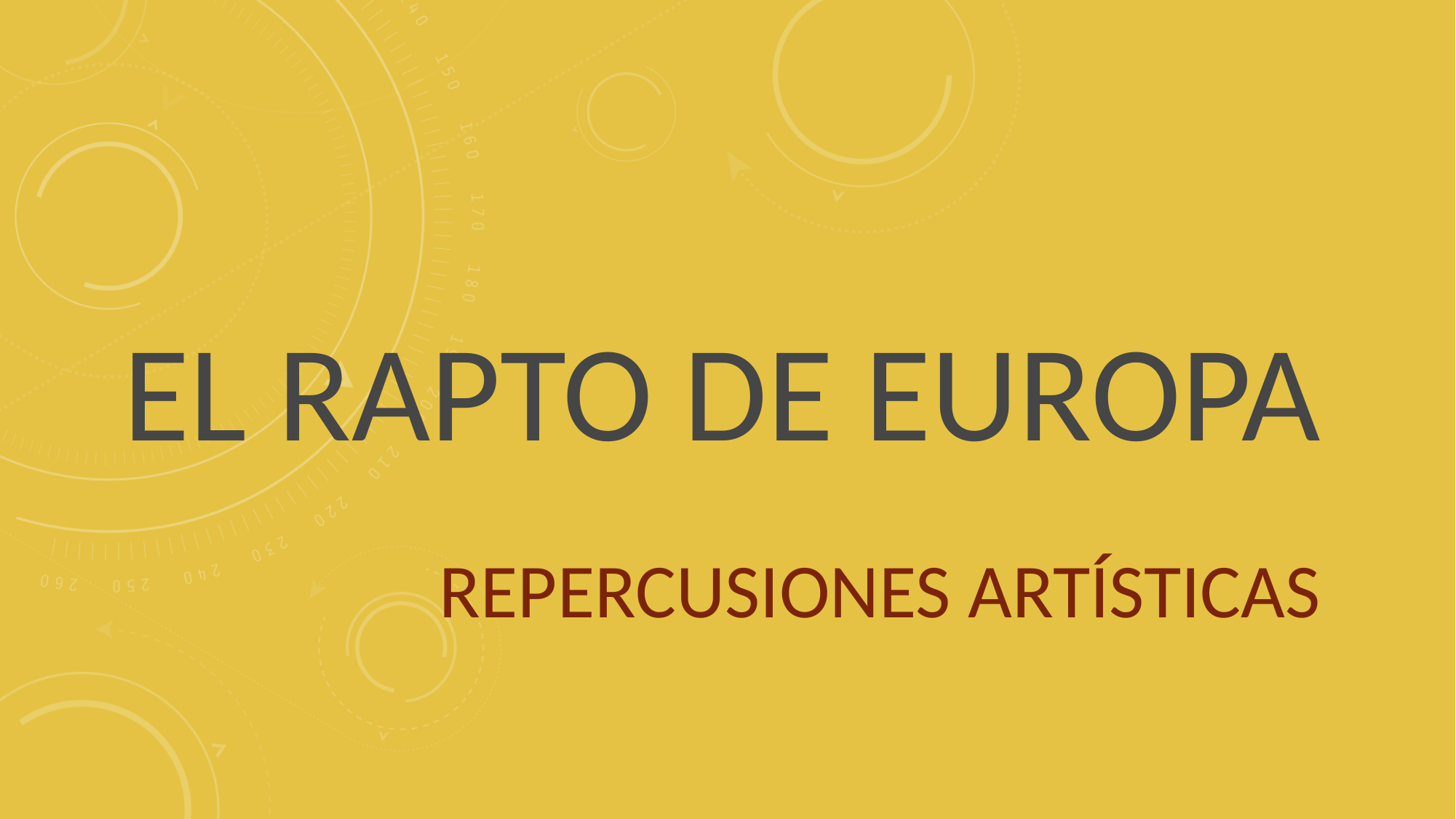

# El rapto de europa repercusiones artísticas